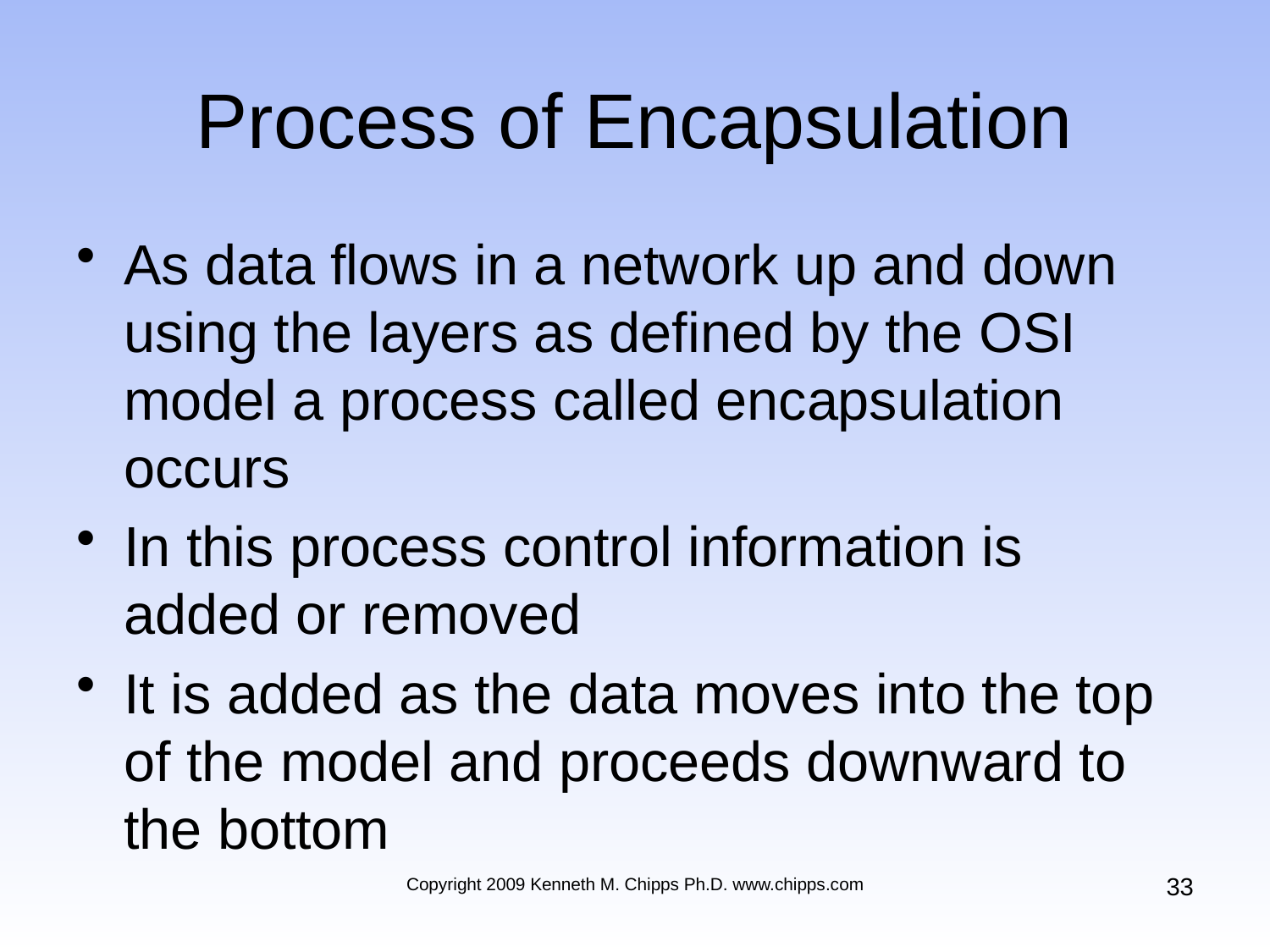

# Process of Encapsulation
As data flows in a network up and down using the layers as defined by the OSI model a process called encapsulation occurs
In this process control information is added or removed
It is added as the data moves into the top of the model and proceeds downward to the bottom
33
Copyright 2009 Kenneth M. Chipps Ph.D. www.chipps.com